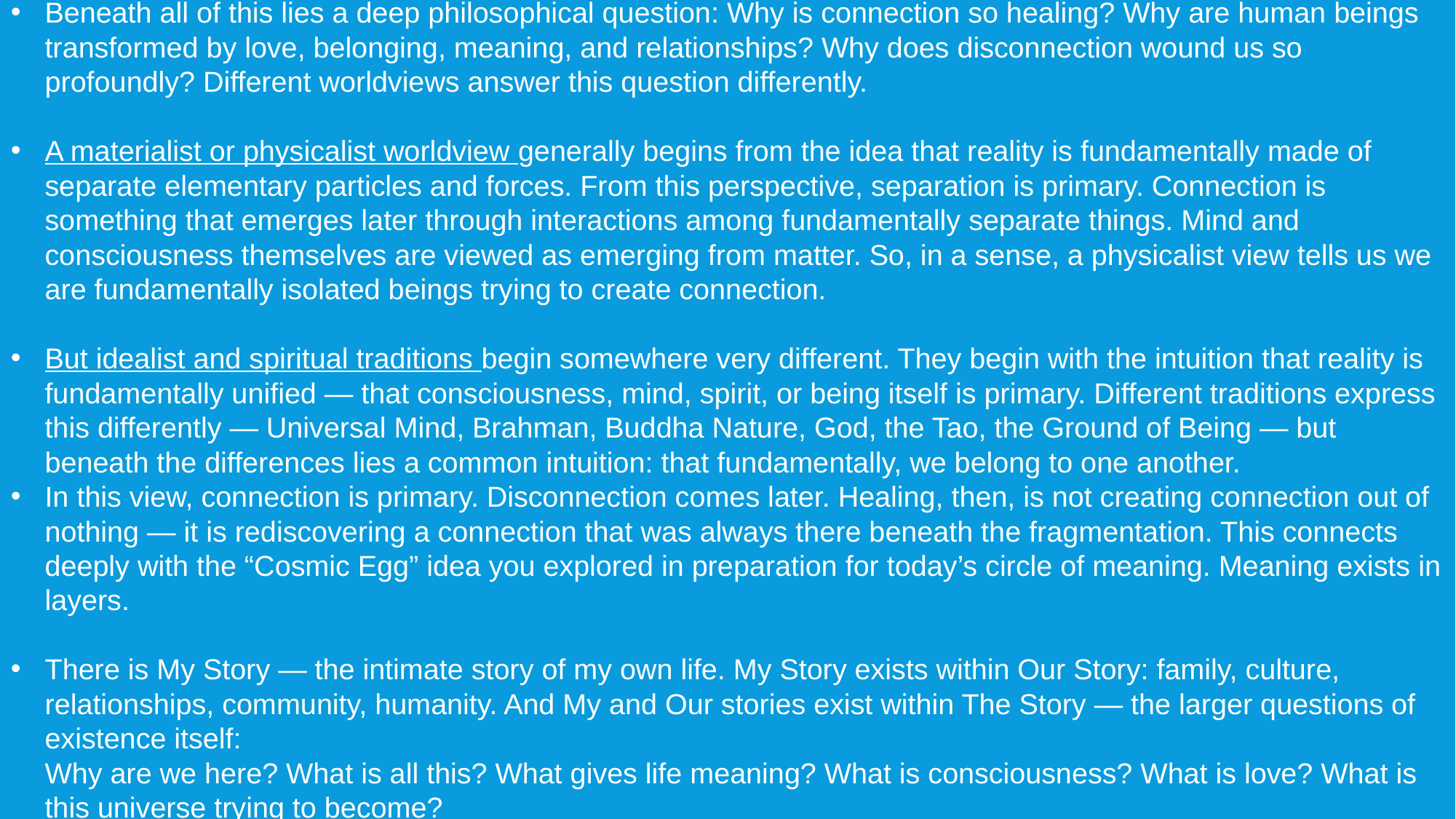

Beneath all of this lies a deep philosophical question: Why is connection so healing? Why are human beings transformed by love, belonging, meaning, and relationships? Why does disconnection wound us so profoundly? Different worldviews answer this question differently.

A materialist or physicalist worldview generally begins from the idea that reality is fundamentally made of separate elementary particles and forces. From this perspective, separation is primary. Connection is something that emerges later through interactions among fundamentally separate things. Mind and consciousness themselves are viewed as emerging from matter. So, in a sense, a physicalist view tells us we are fundamentally isolated beings trying to create connection.

But idealist and spiritual traditions begin somewhere very different. They begin with the intuition that reality is fundamentally unified — that consciousness, mind, spirit, or being itself is primary. Different traditions express this differently — Universal Mind, Brahman, Buddha Nature, God, the Tao, the Ground of Being — but beneath the differences lies a common intuition: that fundamentally, we belong to one another.
In this view, connection is primary. Disconnection comes later. Healing, then, is not creating connection out of nothing — it is rediscovering a connection that was always there beneath the fragmentation. This connects deeply with the “Cosmic Egg” idea you explored in preparation for today’s circle of meaning. Meaning exists in layers.

There is My Story — the intimate story of my own life. My Story exists within Our Story: family, culture, relationships, community, humanity. And My and Our stories exist within The Story — the larger questions of existence itself:
Why are we here? What is all this? What gives life meaning? What is consciousness? What is love? What is this universe trying to become?